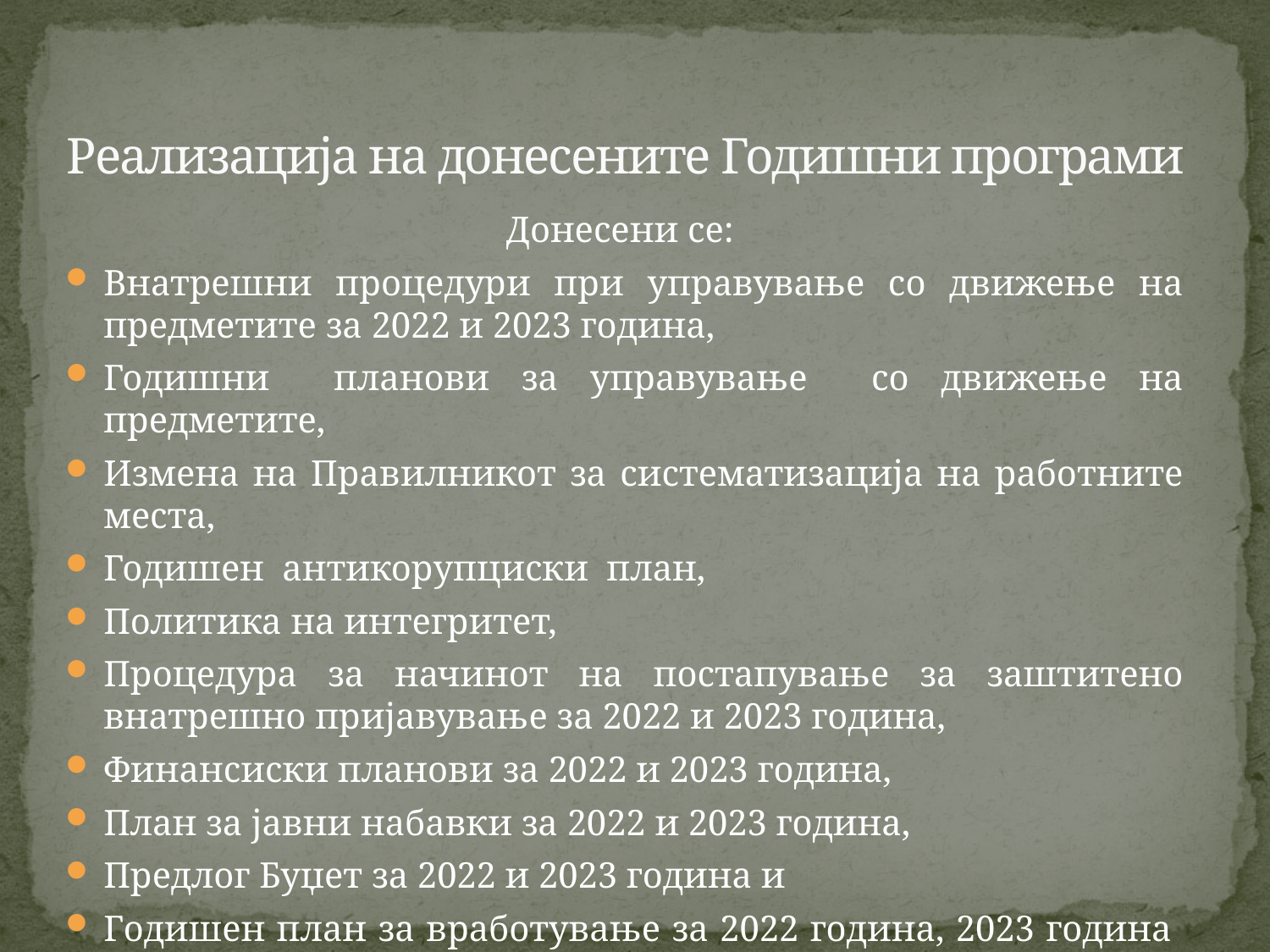

# Реализација на донесените Годишни програми
Донесени се:
Внатрешни процедури при управување со движење на предметите за 2022 и 2023 година,
Годишни  планови за управување  со движење на предметите,
Измена на Правилникот за систематизација на работните места,
Годишен  антикорупциски  план,
Политика на интегритет,
Процедура за начинот на постапување за заштитено внатрешно пријавување за 2022 и 2023 година,
Финансиски планови за 2022 и 2023 година,
План за јавни набавки за 2022 и 2023 година,
Предлог Буџет за 2022 и 2023 година и
Годишен план за вработување за 2022 година, 2023 година  и усвоен  за 2024 година.